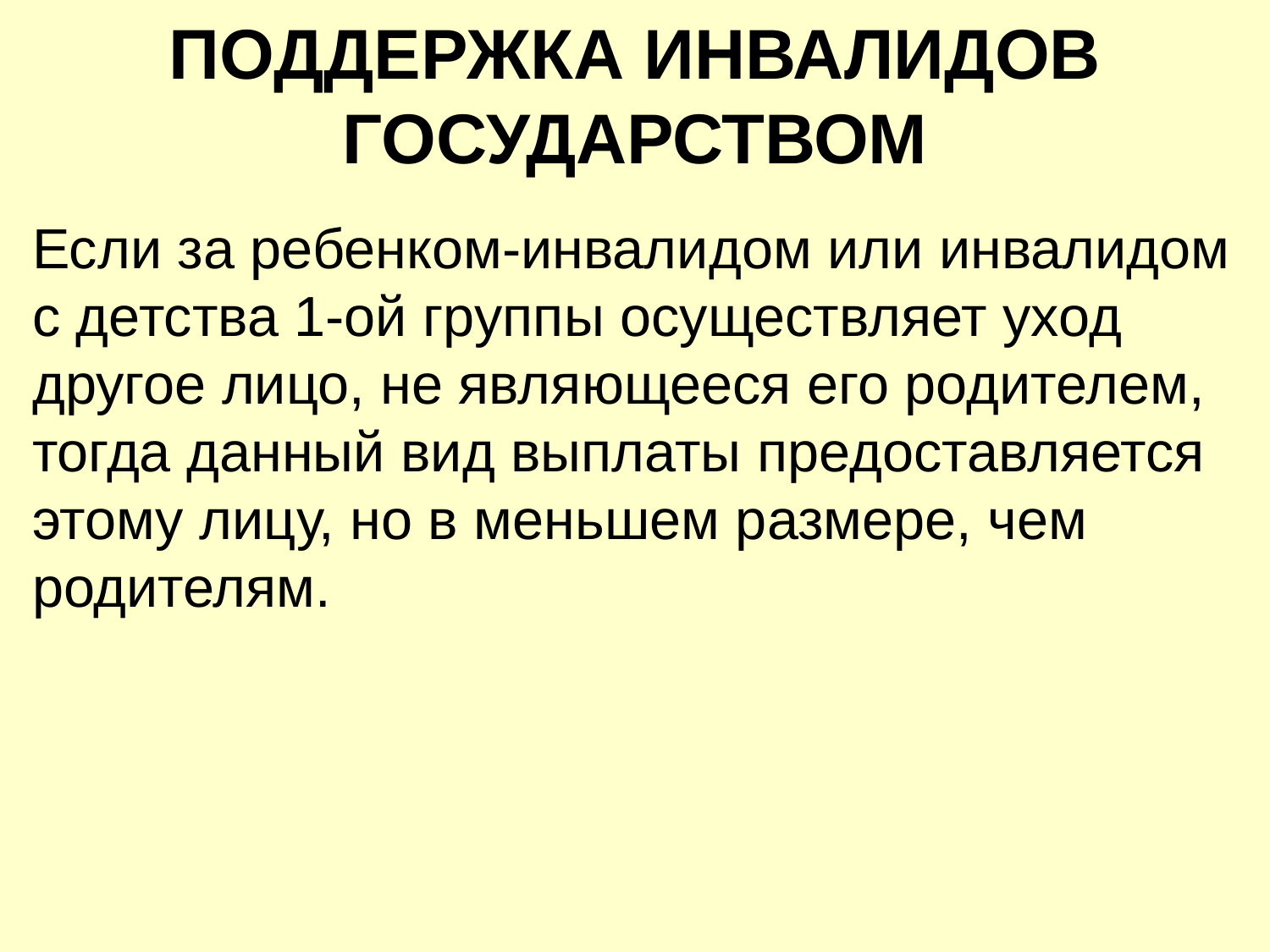

ПОДДЕРЖКА ИНВАЛИДОВ ГОСУДАРСТВОМ
Если за ребенком-инвалидом или инвалидом с детства 1-ой группы осуществляет уход другое лицо, не являющееся его родителем, тогда данный вид выплаты предоставляется этому лицу, но в меньшем размере, чем родителям.